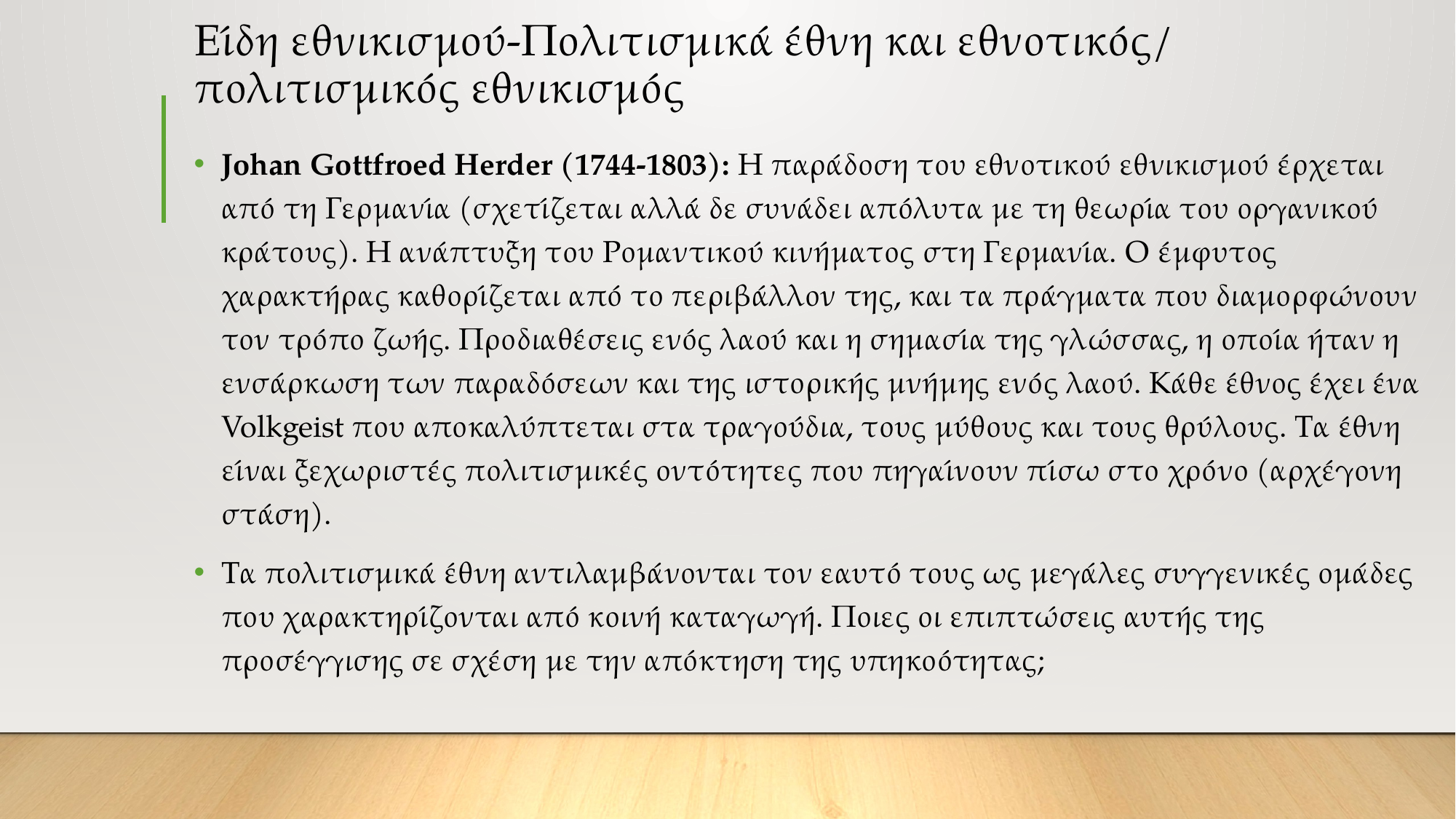

# Είδη εθνικισμού-Πολιτισμικά έθνη και εθνοτικός/ πολιτισμικός εθνικισμός
Johan Gottfroed Herder (1744-1803): H παράδοση του εθνοτικού εθνικισμού έρχεται από τη Γερμανία (σχετίζεται αλλά δε συνάδει απόλυτα με τη θεωρία του οργανικού κράτους). Η ανάπτυξη του Ρομαντικού κινήματος στη Γερμανία. Ο έμφυτος χαρακτήρας καθορίζεται από το περιβάλλον της, και τα πράγματα που διαμορφώνουν τον τρόπο ζωής. Προδιαθέσεις ενός λαού και η σημασία της γλώσσας, η οποία ήταν η ενσάρκωση των παραδόσεων και της ιστορικής μνήμης ενός λαού. Κάθε έθνος έχει ένα Volkgeist που αποκαλύπτεται στα τραγούδια, τους μύθους και τους θρύλους. Τα έθνη είναι ξεχωριστές πολιτισμικές οντότητες που πηγαίνουν πίσω στο χρόνο (αρχέγονη στάση).
Τα πολιτισμικά έθνη αντιλαμβάνονται τον εαυτό τους ως μεγάλες συγγενικές ομάδες που χαρακτηρίζονται από κοινή καταγωγή. Ποιες οι επιπτώσεις αυτής της προσέγγισης σε σχέση με την απόκτηση της υπηκοότητας;